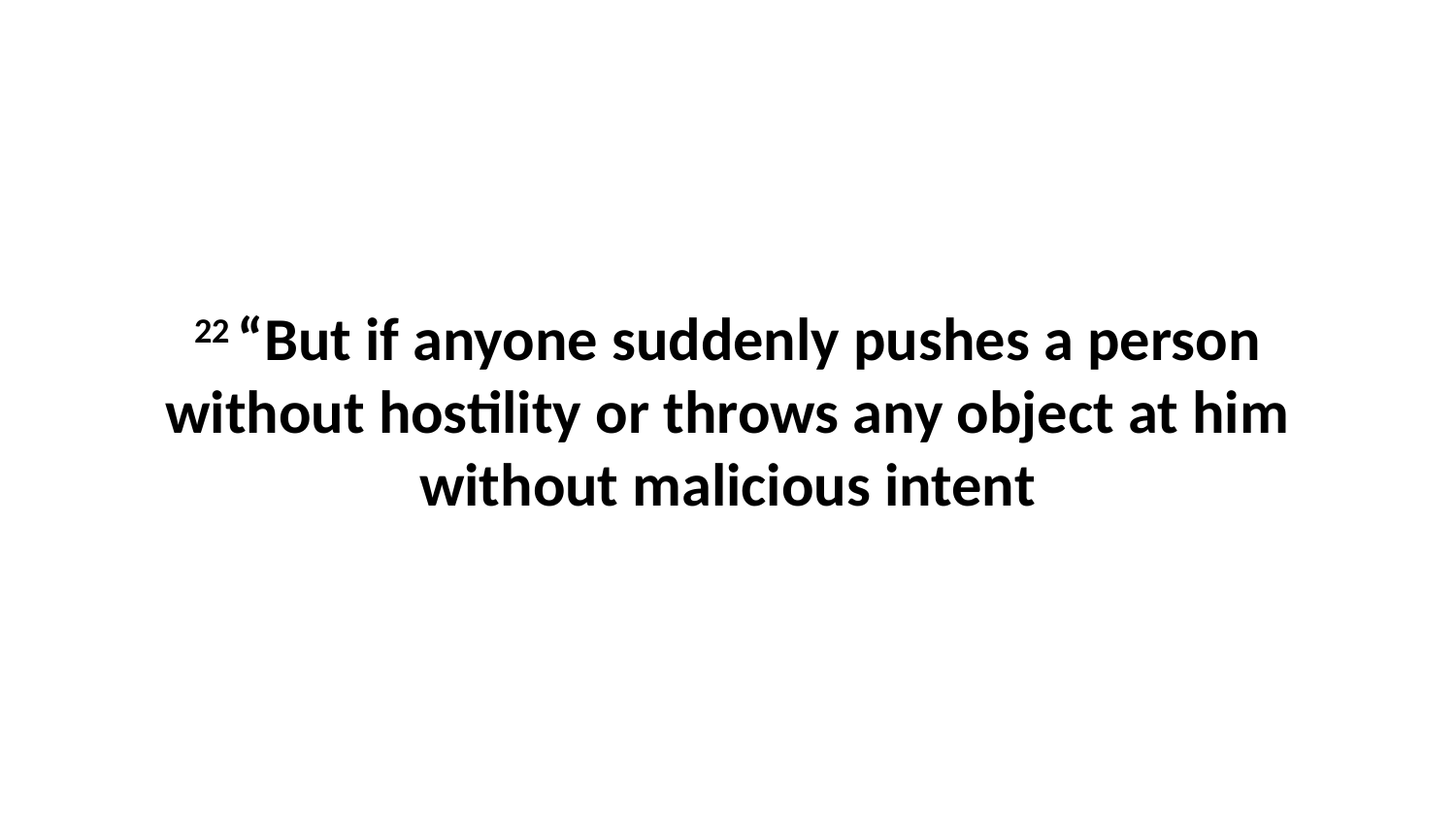

22 “But if anyone suddenly pushes a person without hostility or throws any object at him without malicious intent